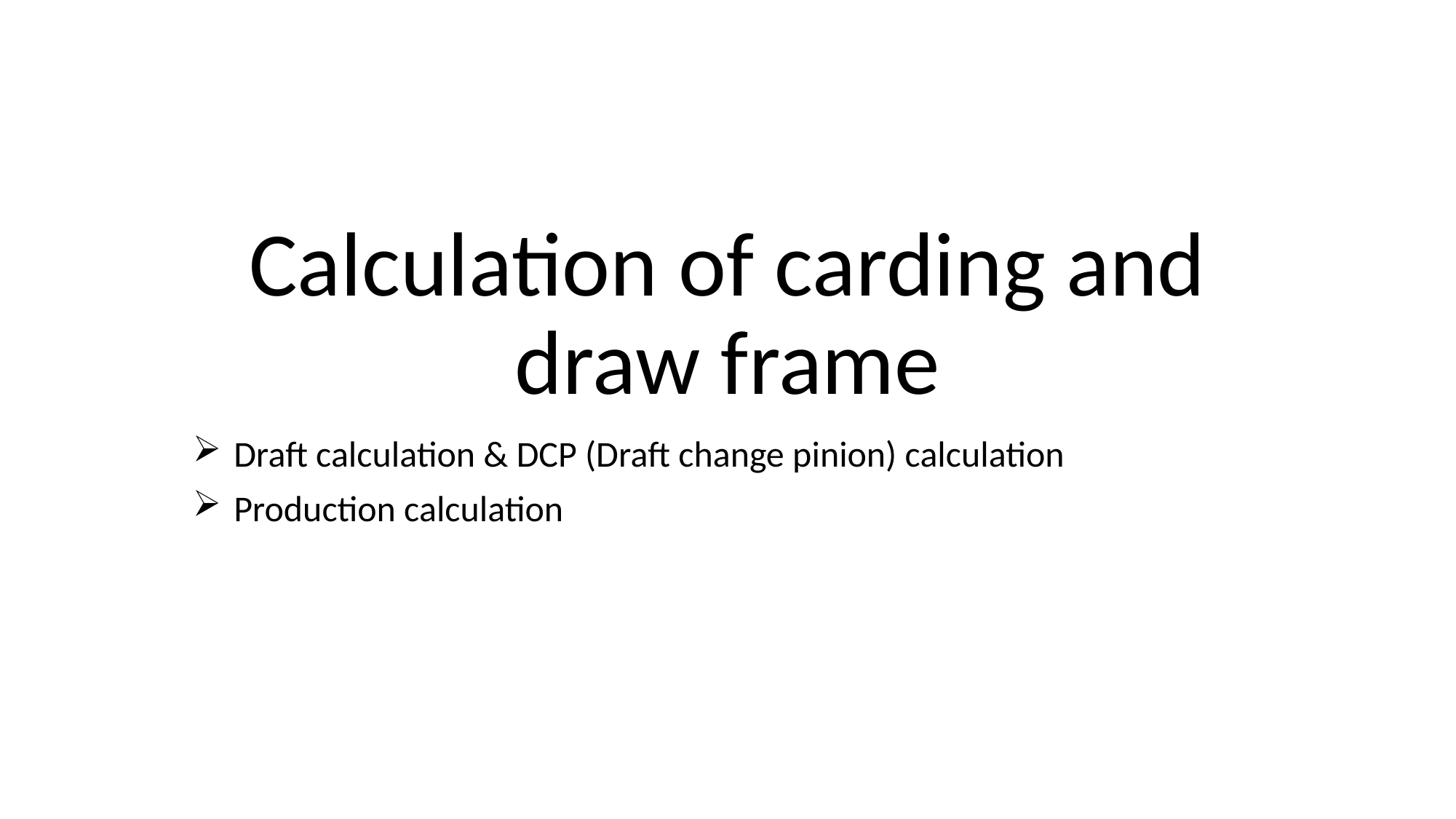

# Calculation of carding and draw frame
Draft calculation & DCP (Draft change pinion) calculation
Production calculation